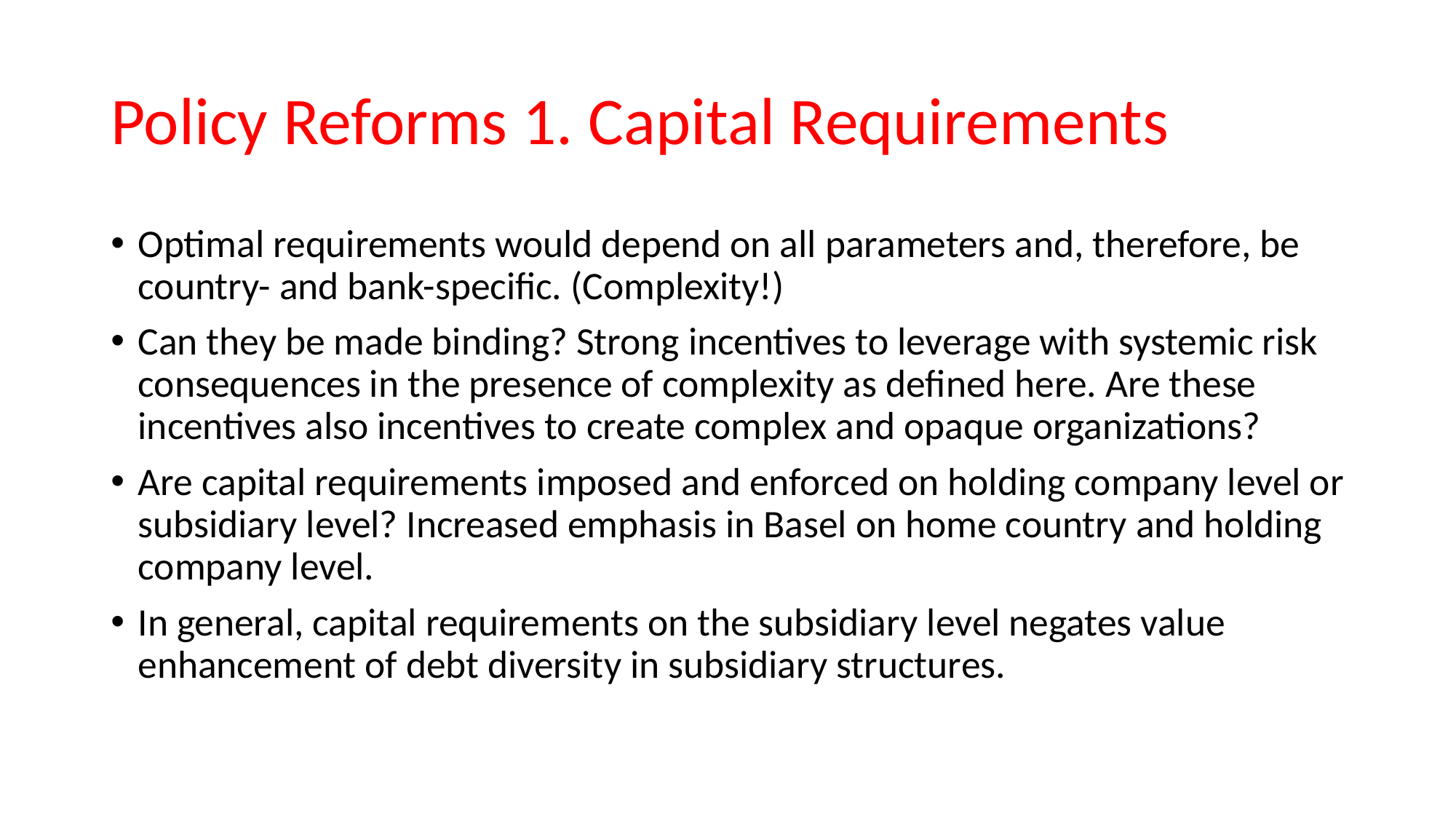

# Policy Reforms 1. Capital Requirements
Optimal requirements would depend on all parameters and, therefore, be country- and bank-specific. (Complexity!)
Can they be made binding? Strong incentives to leverage with systemic risk consequences in the presence of complexity as defined here. Are these incentives also incentives to create complex and opaque organizations?
Are capital requirements imposed and enforced on holding company level or subsidiary level? Increased emphasis in Basel on home country and holding company level.
In general, capital requirements on the subsidiary level negates value enhancement of debt diversity in subsidiary structures.